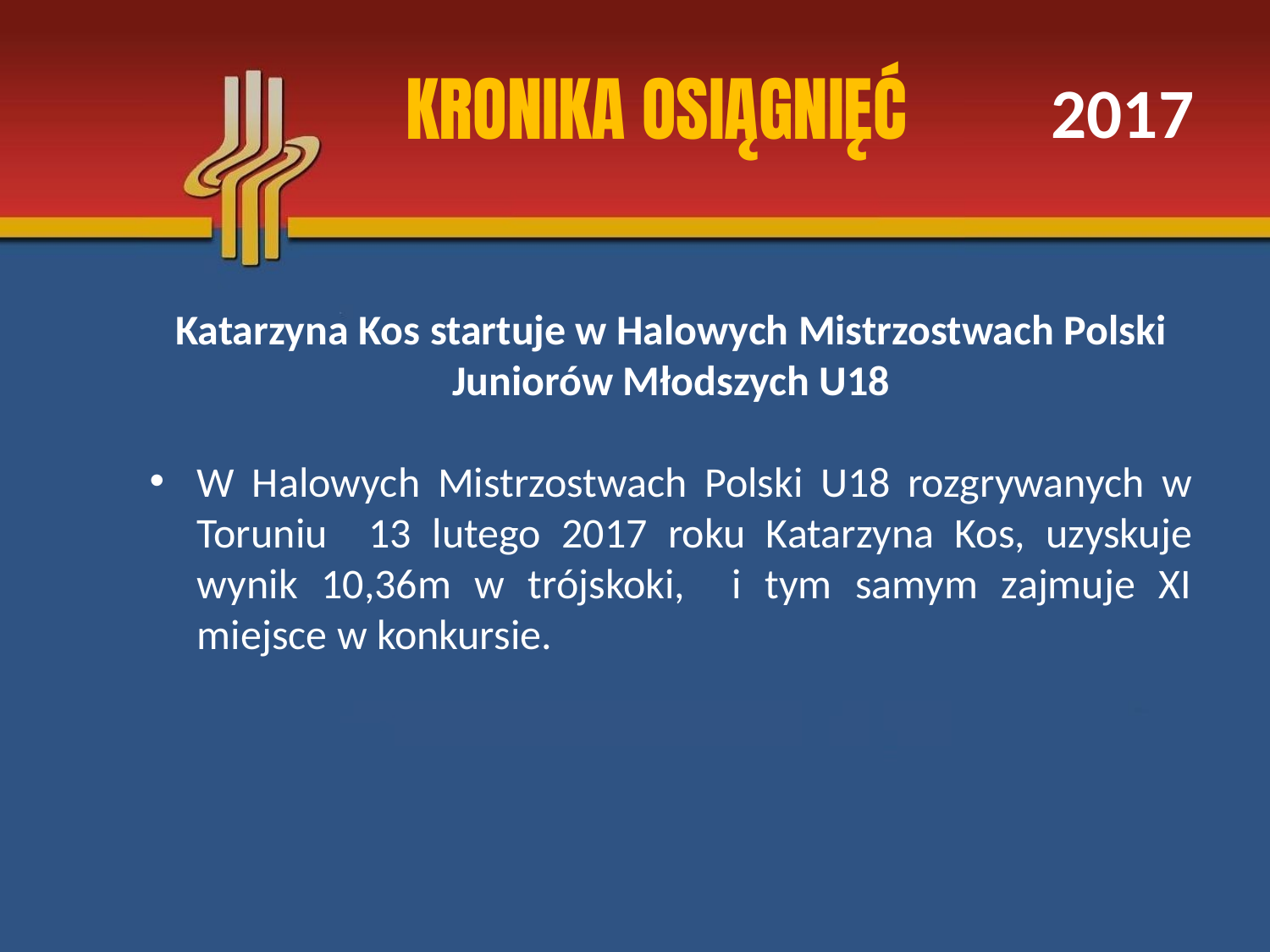

# KRONIKA OSIĄGNIĘĆ
2017

Katarzyna Kos startuje w Halowych Mistrzostwach Polski Juniorów Młodszych U18

W Halowych Mistrzostwach Polski U18 rozgrywanych w Toruniu  13 lutego 2017 roku Katarzyna Kos, uzyskuje wynik 10,36m w trójskoki,  i tym samym zajmuje XI miejsce w konkursie.